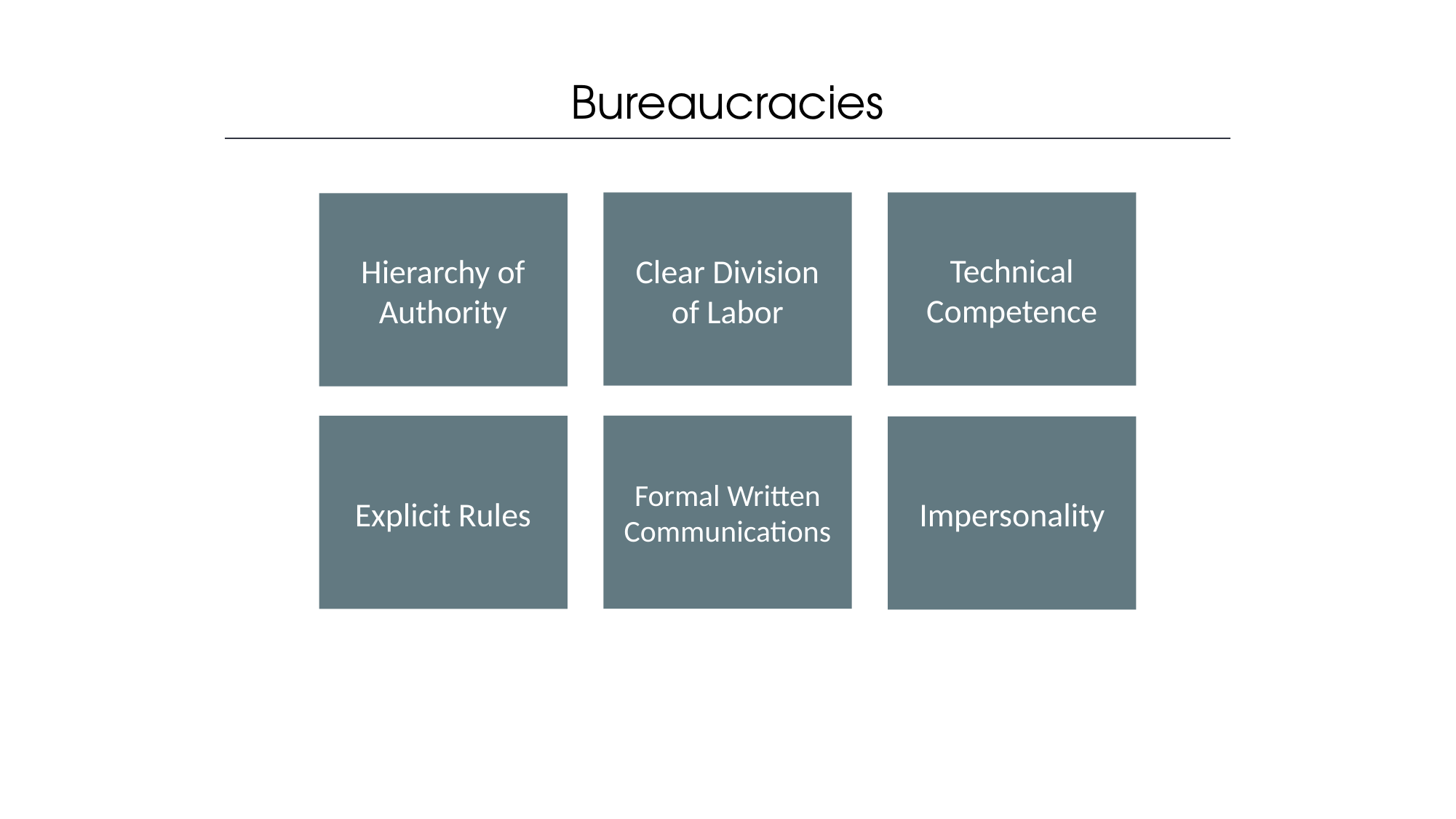

Bureaucracies
HAWKES LEARNING

Clear Division of Labor

Technical Competence

Hierarchy of Authority

Formal Written Communications

Explicit Rules

Impersonality